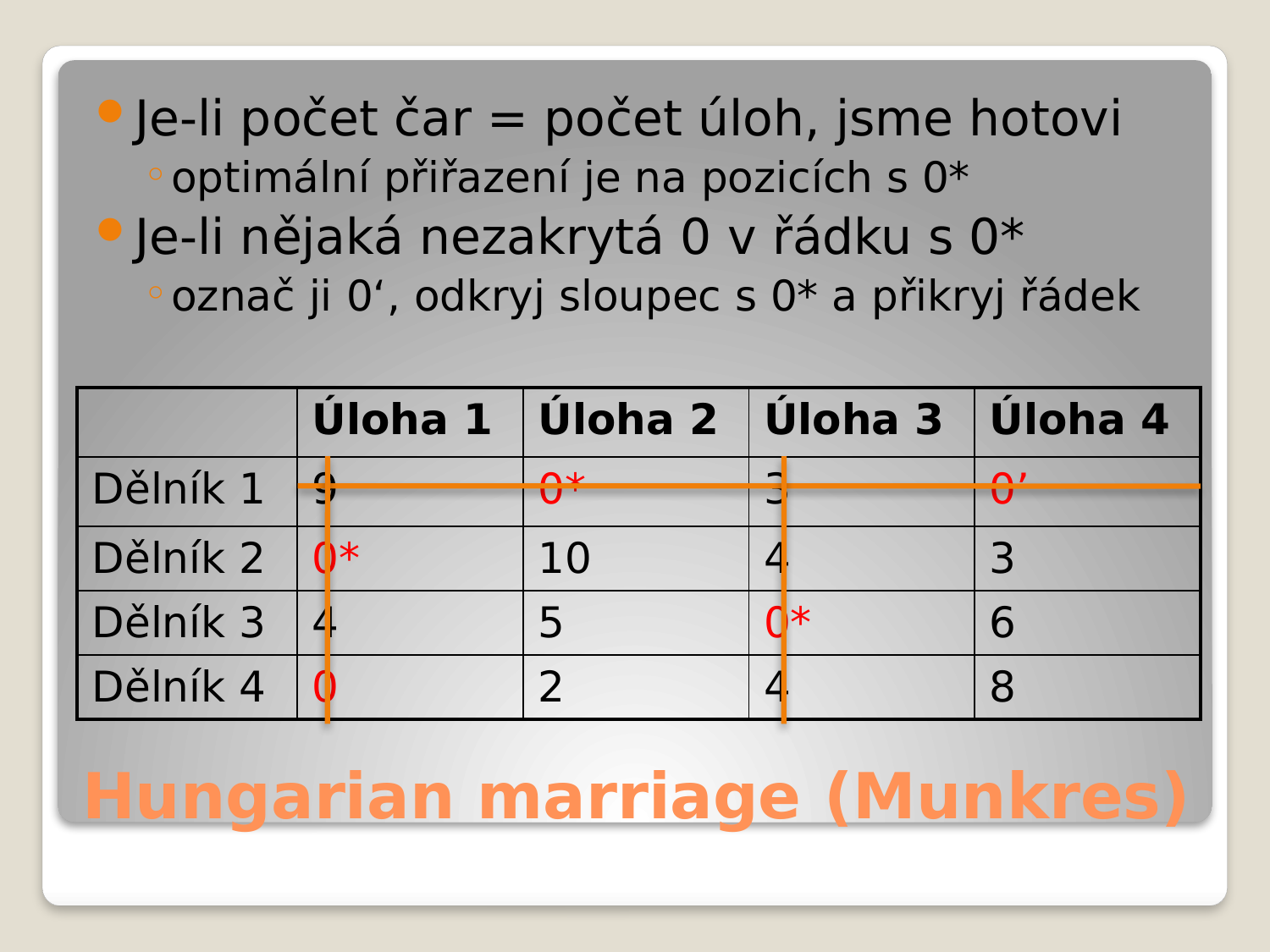

Je-li počet čar = počet úloh, jsme hotovi
optimální přiřazení je na pozicích s 0*
Je-li nějaká nezakrytá 0 v řádku s 0*
označ ji 0‘, odkryj sloupec s 0* a přikryj řádek

|  | Úloha 1 | Úloha 2 | Úloha 3 | Úloha 4 |
| --- | --- | --- | --- | --- |
| Dělník 1 | 9 | 0\* | 3 | 0’ |
| Dělník 2 | 0\* | 10 | 4 | 3 |
| Dělník 3 | 4 | 5 | 0\* | 6 |
| Dělník 4 | 0 | 2 | 4 | 8 |
# Hungarian marriage (Munkres)